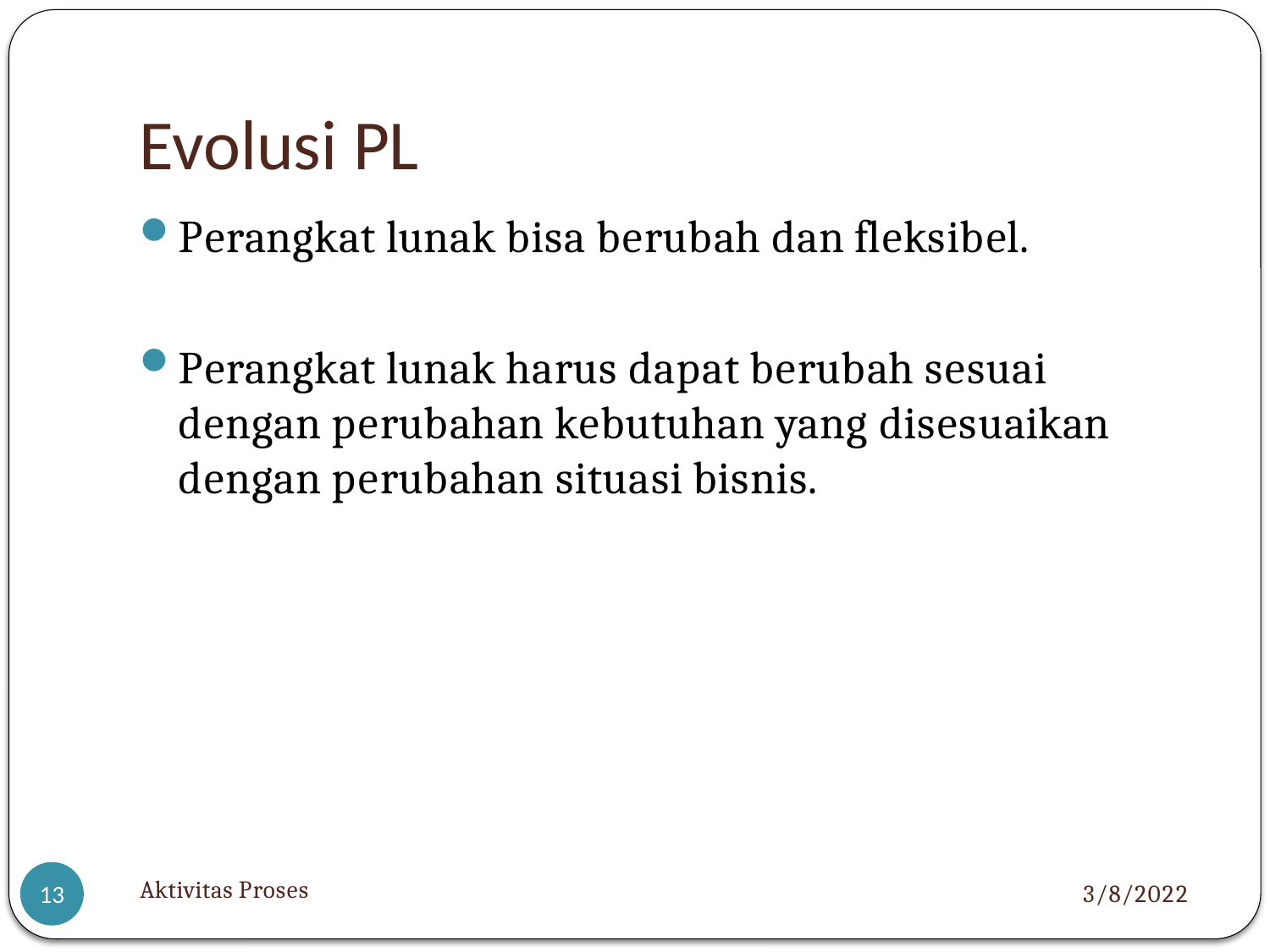

# Evolusi PL
Perangkat lunak bisa berubah dan fleksibel.

Perangkat lunak harus dapat berubah sesuai dengan perubahan kebutuhan yang disesuaikan dengan perubahan situasi bisnis.
Aktivitas Proses
3/8/2022
13